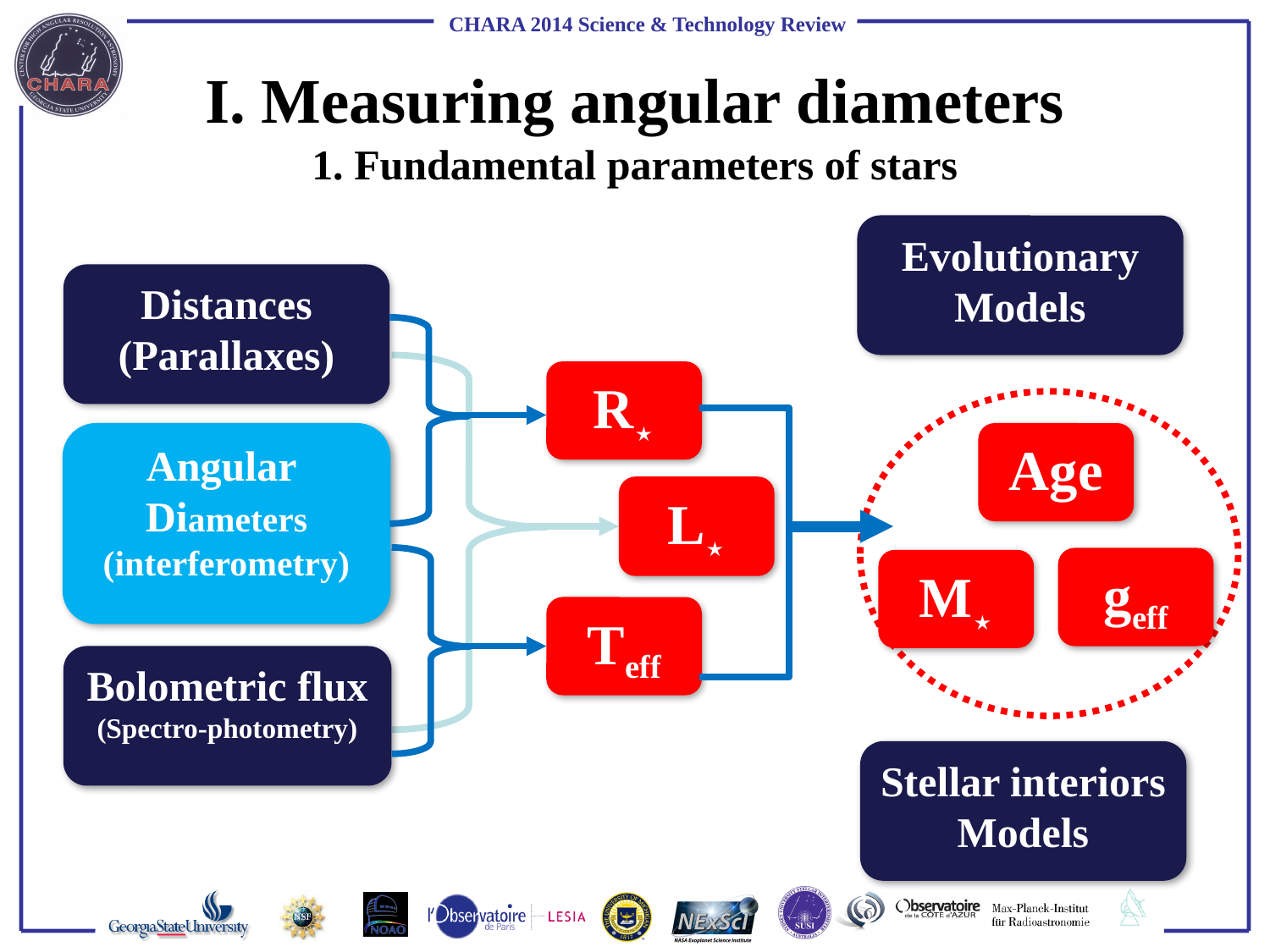

I. Measuring angular diameters
# 1. Fundamental parameters of stars
Evolutionary
Models

Distances
(Parallaxes)

R⋆

Angular
Diameters
(interferometry)
Age
L⋆

geff
M⋆
Teff
Bolometric flux
(Spectro-photometry)
Stellar interiors
Models